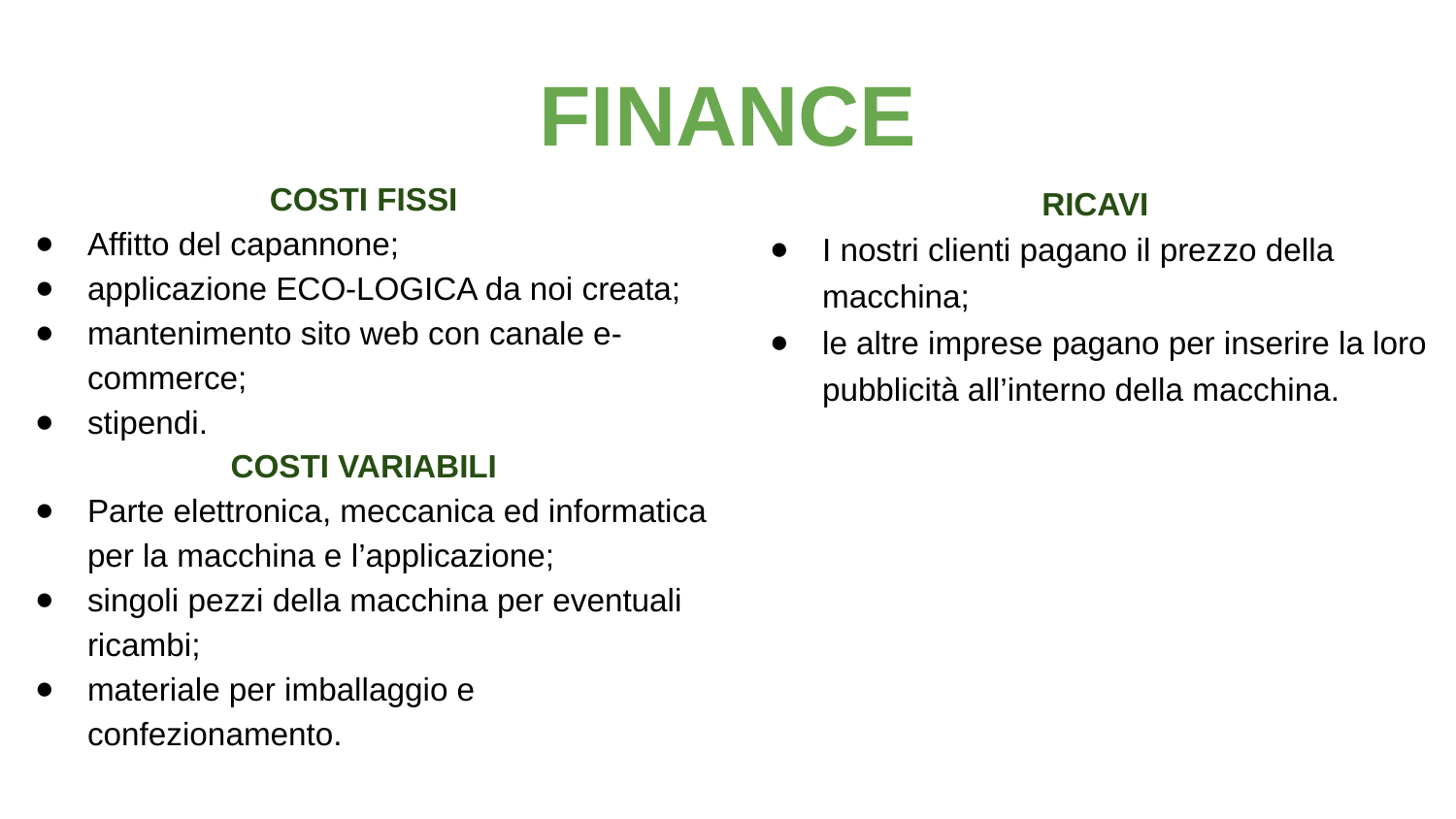

# FINANCE
COSTI FISSI
Affitto del capannone;
applicazione ECO-LOGICA da noi creata;
mantenimento sito web con canale e-commerce;
stipendi.
COSTI VARIABILI
Parte elettronica, meccanica ed informatica per la macchina e l’applicazione;
singoli pezzi della macchina per eventuali ricambi;
materiale per imballaggio e confezionamento.

RICAVI
I nostri clienti pagano il prezzo della macchina;
le altre imprese pagano per inserire la loro pubblicità all’interno della macchina.